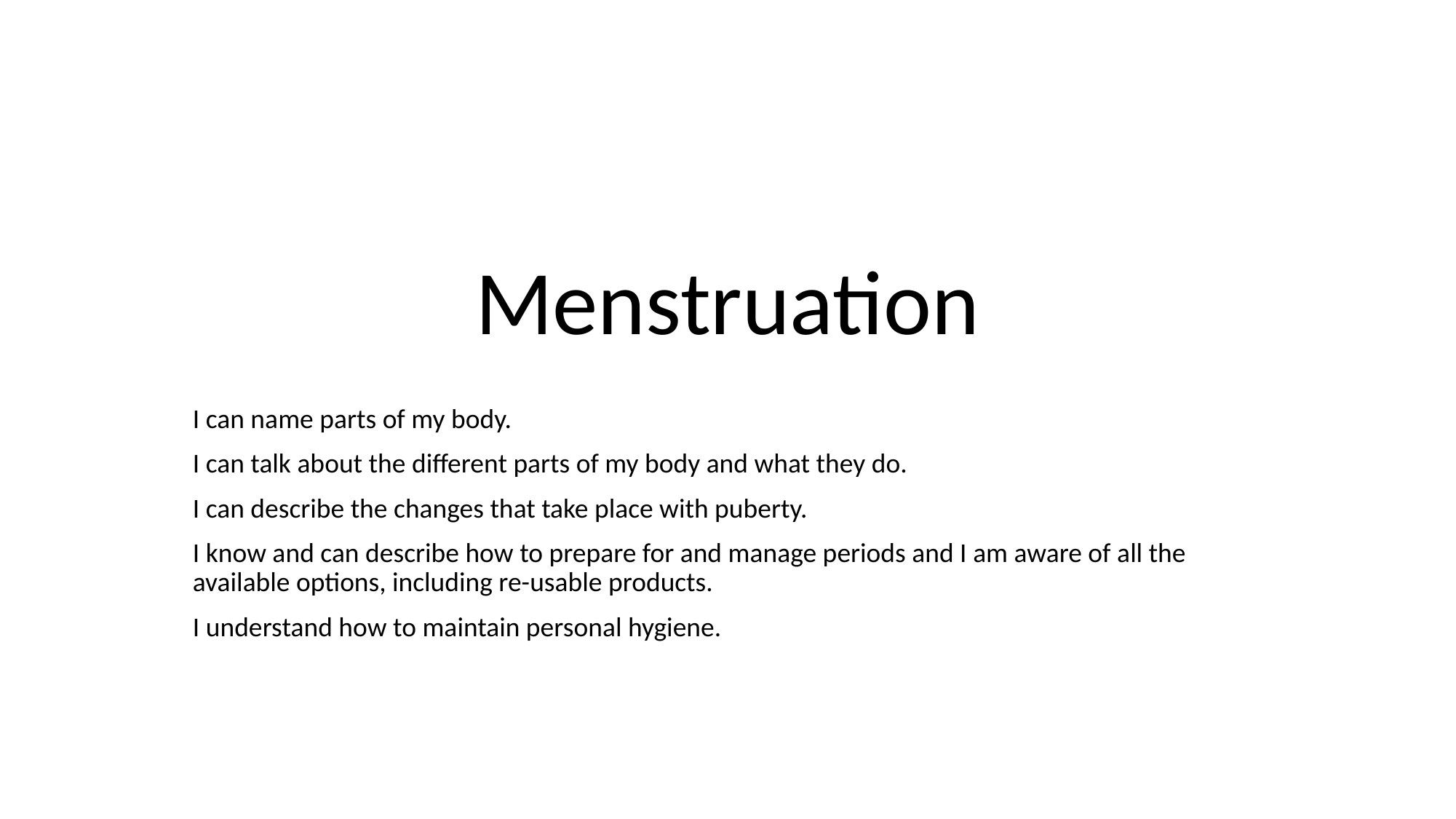

# Menstruation
I can name parts of my body.
I can talk about the different parts of my body and what they do.
I can describe the changes that take place with puberty.
I know and can describe how to prepare for and manage periods and I am aware of all the available options, including re-usable products.
I understand how to maintain personal hygiene.